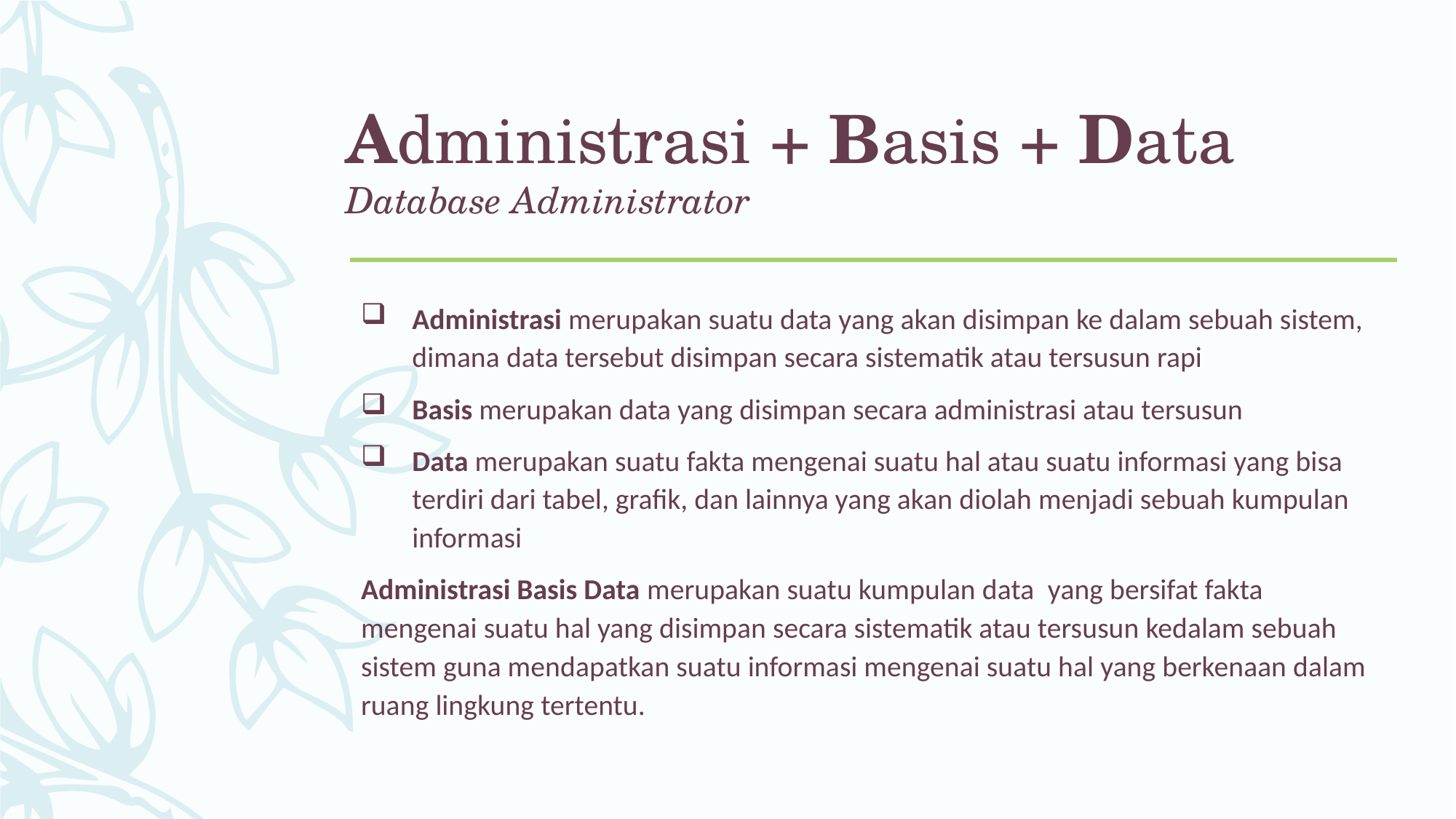

# Administrasi + Basis + Data Database Administrator
Administrasi merupakan suatu data yang akan disimpan ke dalam sebuah sistem, dimana data tersebut disimpan secara sistematik atau tersusun rapi
Basis merupakan data yang disimpan secara administrasi atau tersusun
Data merupakan suatu fakta mengenai suatu hal atau suatu informasi yang bisa terdiri dari tabel, grafik, dan lainnya yang akan diolah menjadi sebuah kumpulan informasi
Administrasi Basis Data merupakan suatu kumpulan data  yang bersifat fakta mengenai suatu hal yang disimpan secara sistematik atau tersusun kedalam sebuah sistem guna mendapatkan suatu informasi mengenai suatu hal yang berkenaan dalam ruang lingkung tertentu.